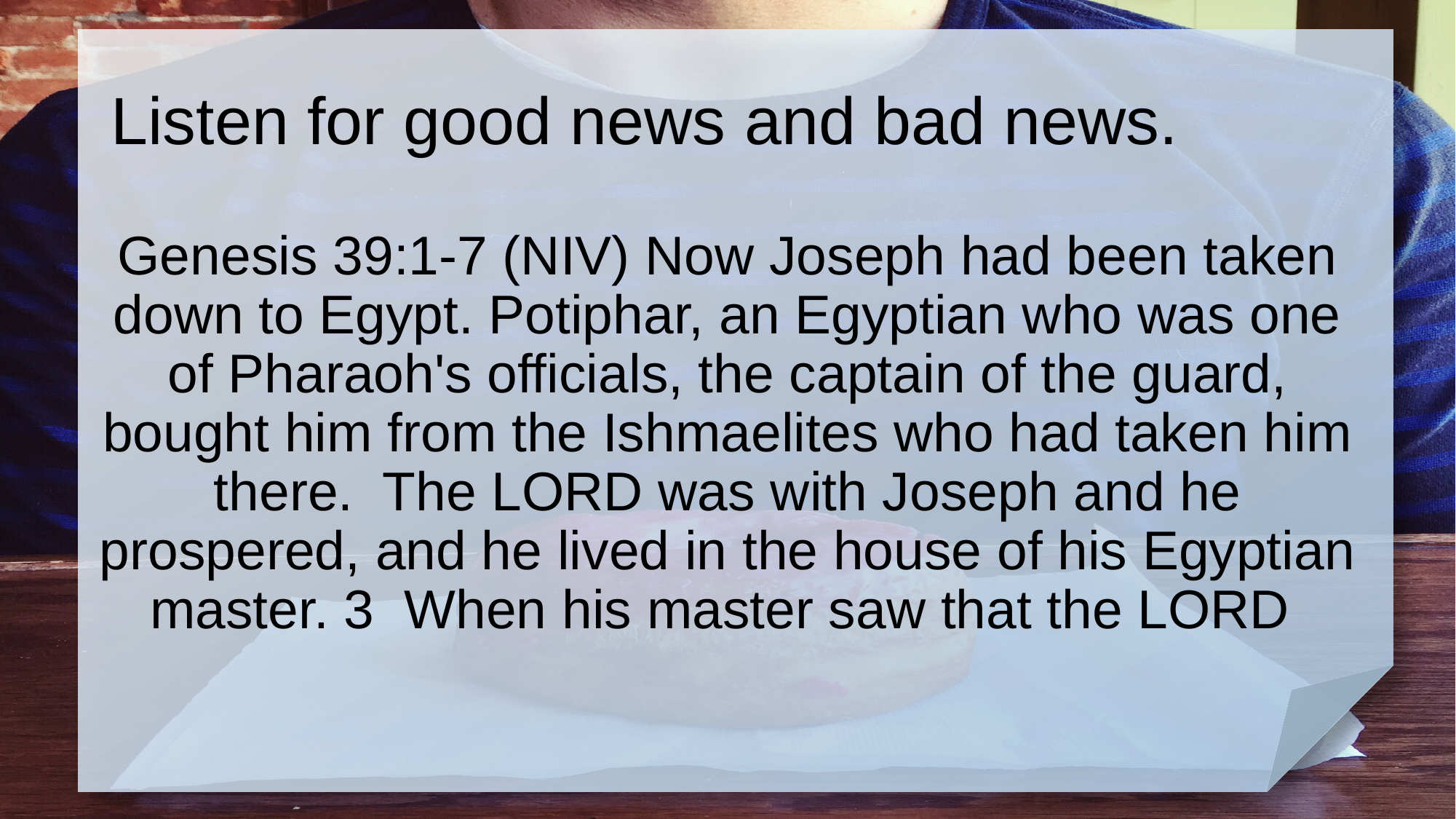

# Listen for good news and bad news.
Genesis 39:1-7 (NIV) Now Joseph had been taken down to Egypt. Potiphar, an Egyptian who was one of Pharaoh's officials, the captain of the guard, bought him from the Ishmaelites who had taken him there.  The LORD was with Joseph and he prospered, and he lived in the house of his Egyptian master. 3  When his master saw that the LORD